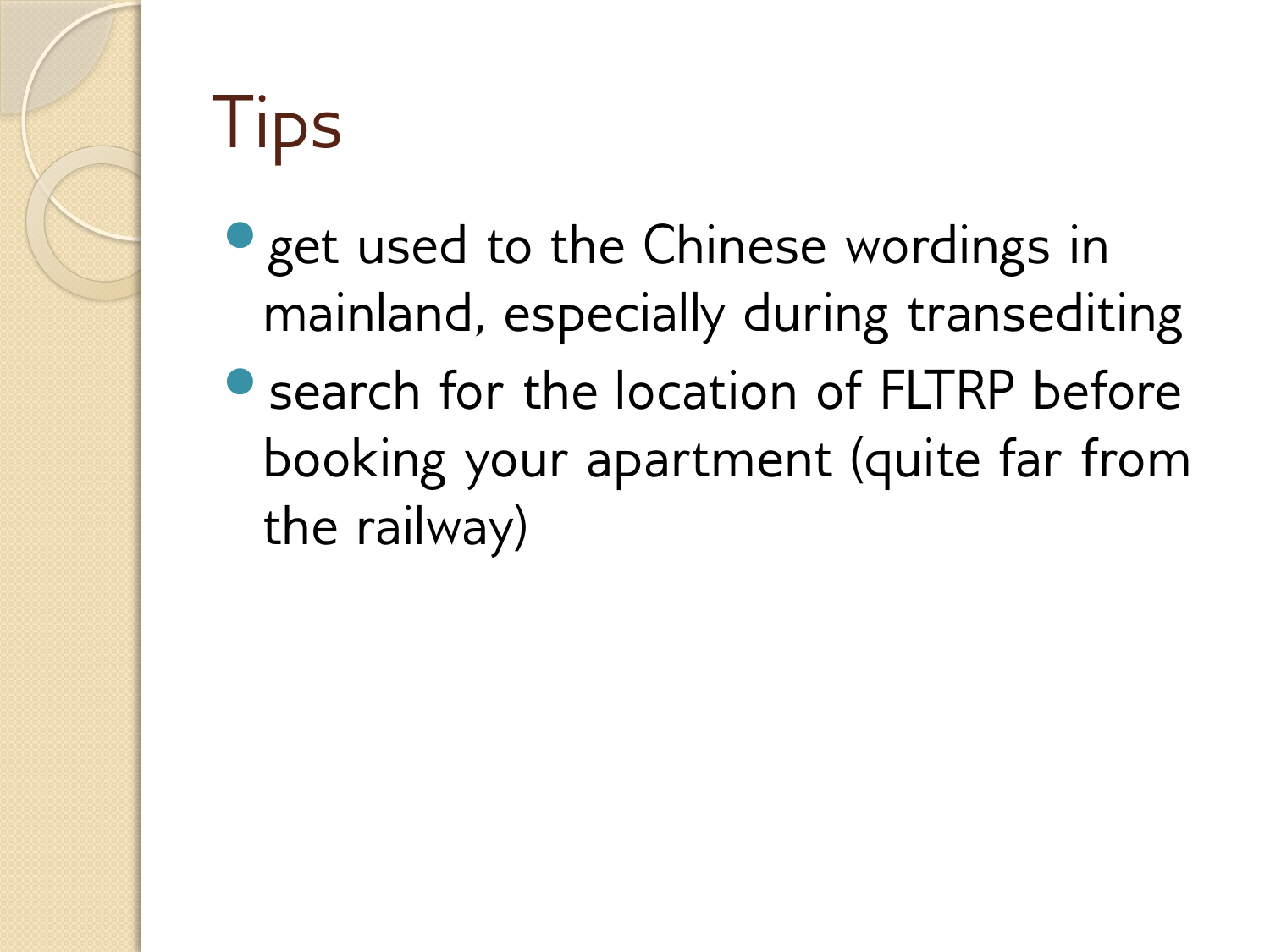

# Tips
get used to the Chinese wordings in mainland, especially during transediting
search for the location of FLTRP before booking your apartment (quite far from the railway)